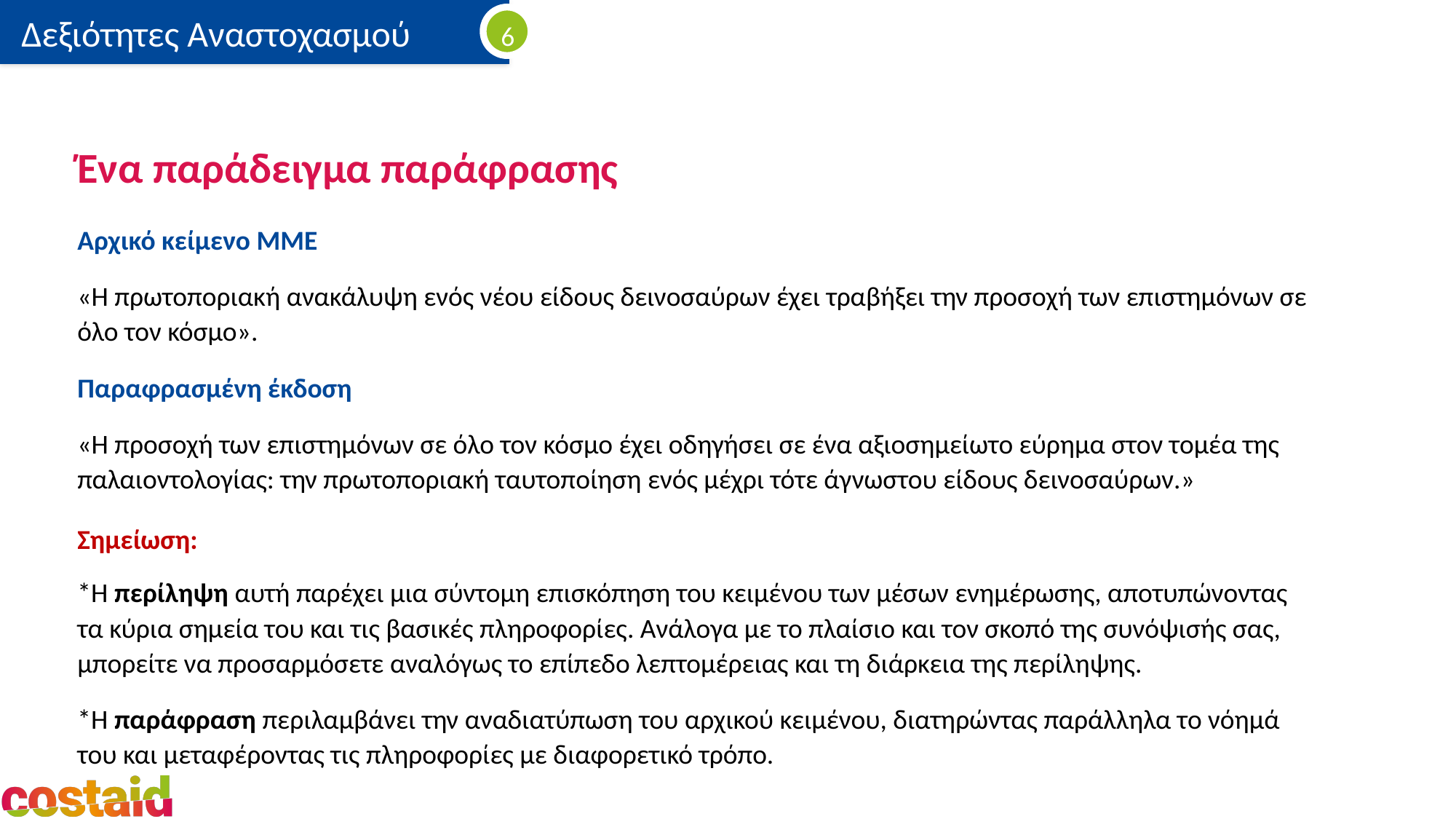

# Ένα παράδειγμα παράφρασης
Αρχικό κείμενο ΜΜΕ
«Η πρωτοποριακή ανακάλυψη ενός νέου είδους δεινοσαύρων έχει τραβήξει την προσοχή των επιστημόνων σε όλο τον κόσμο».
Παραφρασμένη έκδοση
«Η προσοχή των επιστημόνων σε όλο τον κόσμο έχει οδηγήσει σε ένα αξιοσημείωτο εύρημα στον τομέα της παλαιοντολογίας: την πρωτοποριακή ταυτοποίηση ενός μέχρι τότε άγνωστου είδους δεινοσαύρων.»
Σημείωση:
*Η περίληψη αυτή παρέχει μια σύντομη επισκόπηση του κειμένου των μέσων ενημέρωσης, αποτυπώνοντας τα κύρια σημεία του και τις βασικές πληροφορίες. Ανάλογα με το πλαίσιο και τον σκοπό της συνόψισής σας, μπορείτε να προσαρμόσετε αναλόγως το επίπεδο λεπτομέρειας και τη διάρκεια της περίληψης.
*Η παράφραση περιλαμβάνει την αναδιατύπωση του αρχικού κειμένου, διατηρώντας παράλληλα το νόημά του και μεταφέροντας τις πληροφορίες με διαφορετικό τρόπο.